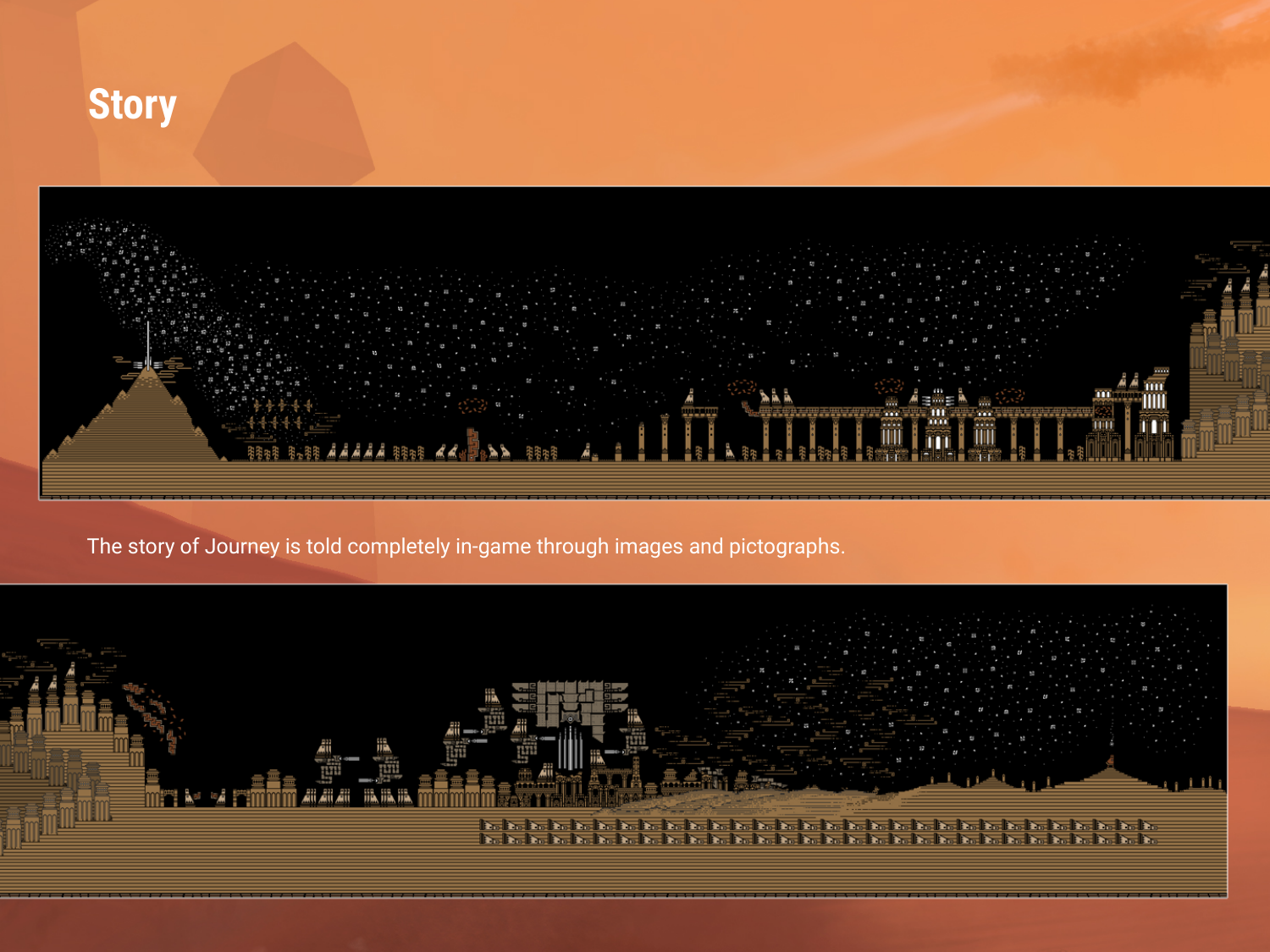

Story
The story of Journey is told completely in-game through images and pictographs.